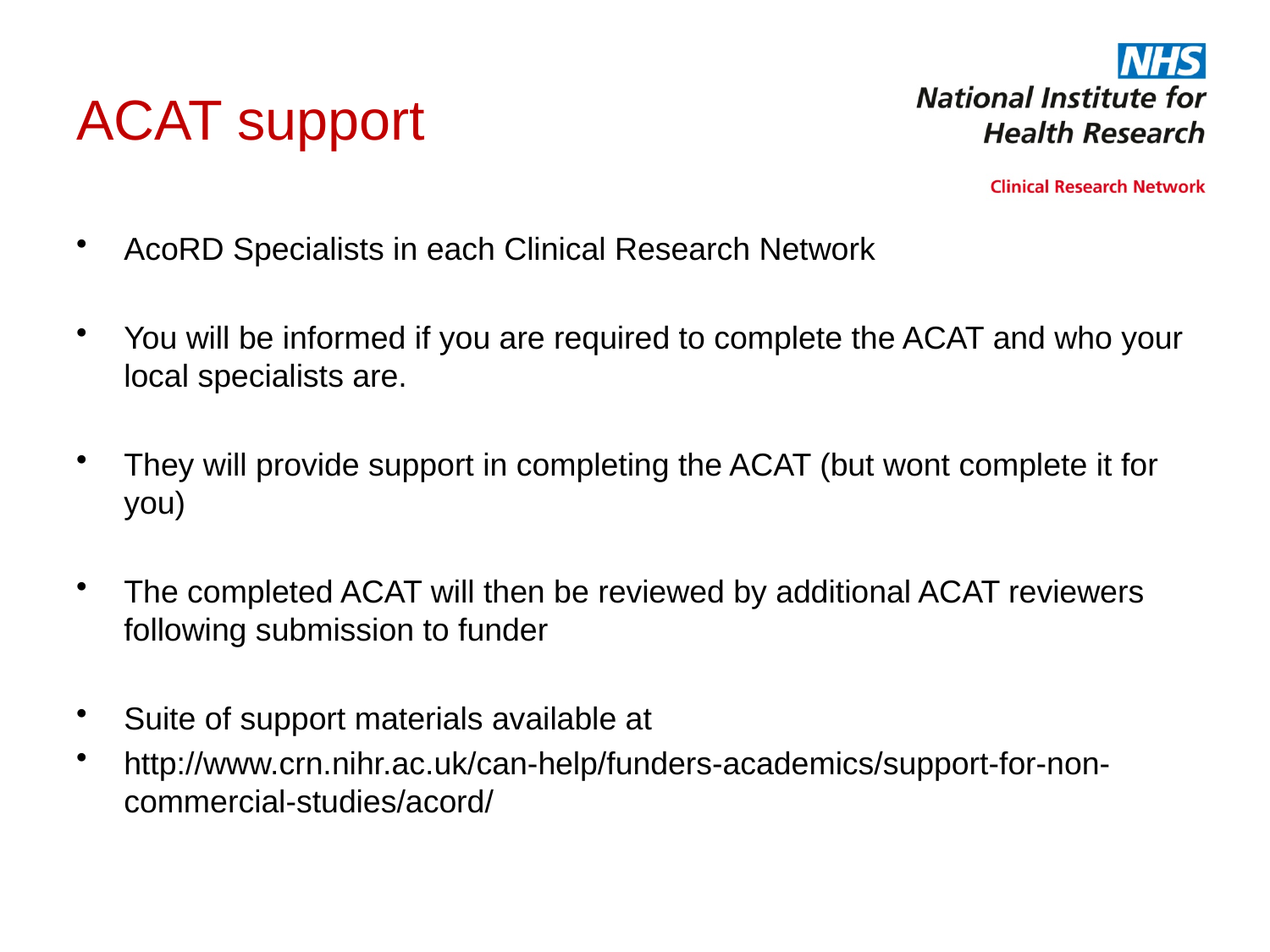

# ACAT support
AcoRD Specialists in each Clinical Research Network

You will be informed if you are required to complete the ACAT and who your local specialists are.

They will provide support in completing the ACAT (but wont complete it for you)

The completed ACAT will then be reviewed by additional ACAT reviewers following submission to funder

Suite of support materials available at
http://www.crn.nihr.ac.uk/can-help/funders-academics/support-for-non-commercial-studies/acord/